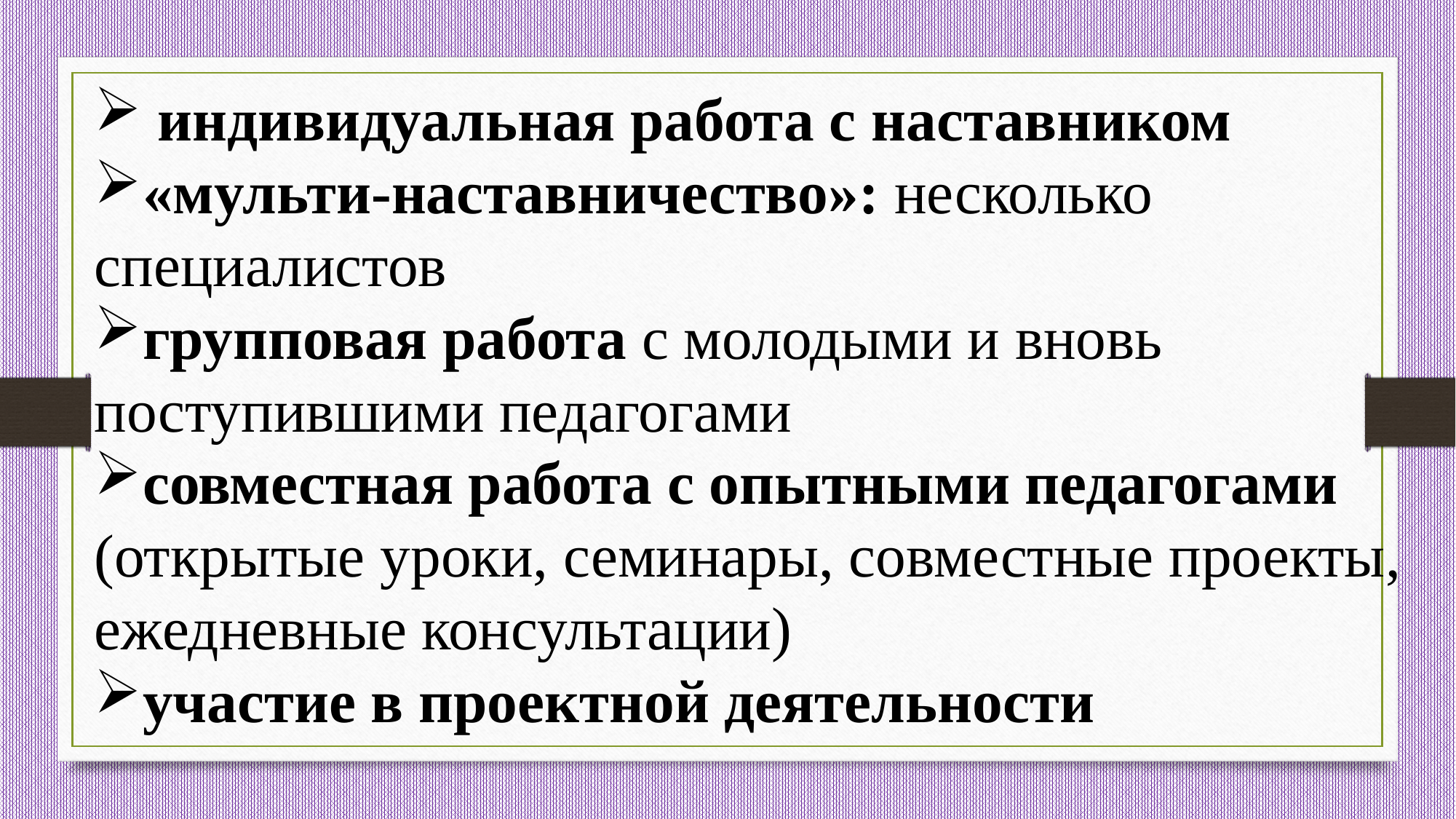

индивидуальная работа с наставником
«мульти-наставничество»: несколько специалистов
групповая работа с молодыми и вновь поступившими педагогами
совместная работа с опытными педагогами (открытые уроки, семинары, совместные проекты, ежедневные консультации)
участие в проектной деятельности